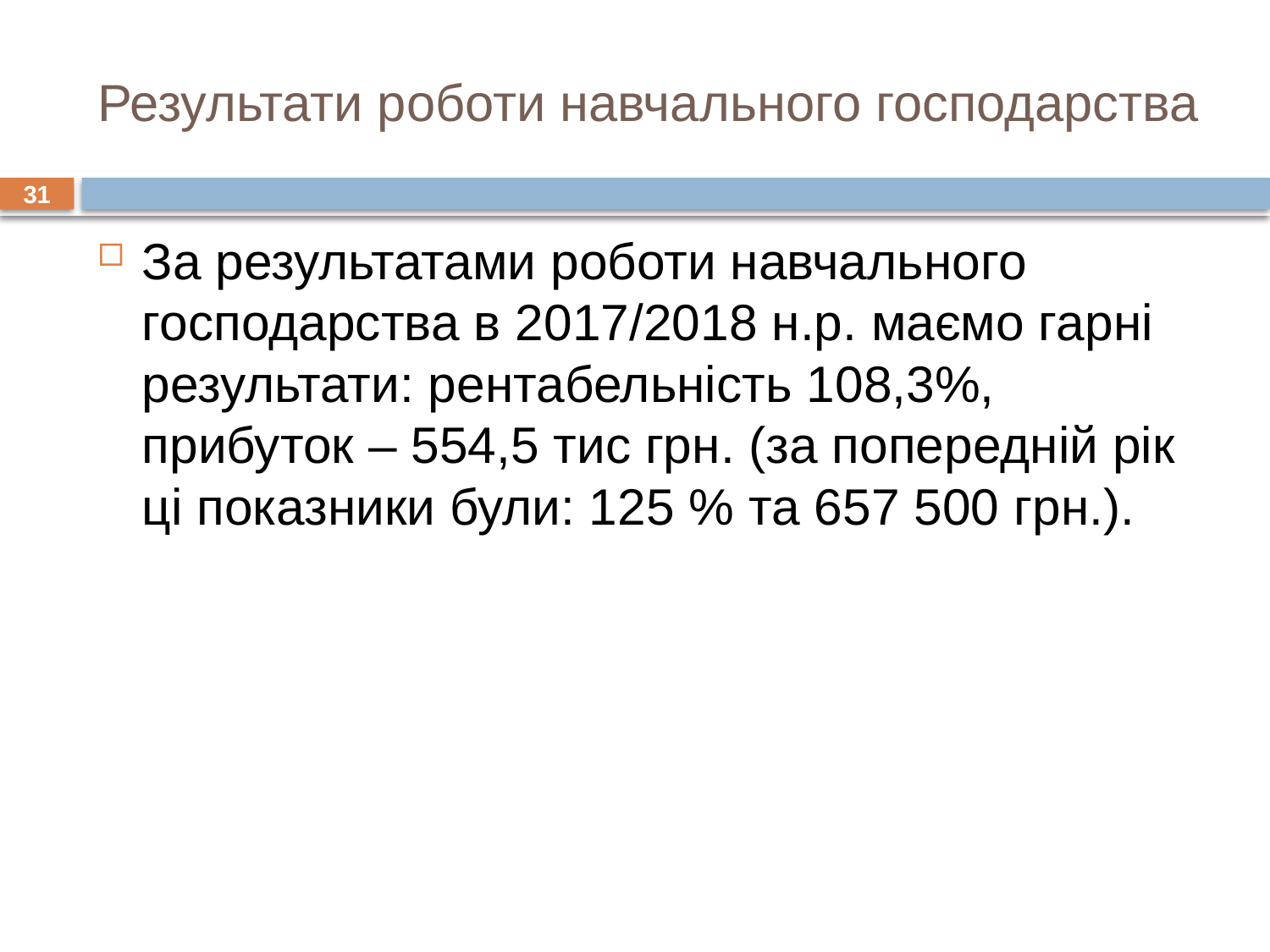

# Результати роботи навчального господарства
31
За результатами роботи навчального господарства в 2017/2018 н.р. маємо гарні результати: рентабельність 108,3%, прибуток – 554,5 тис грн. (за попередній рік ці показники були: 125 % та 657 500 грн.).